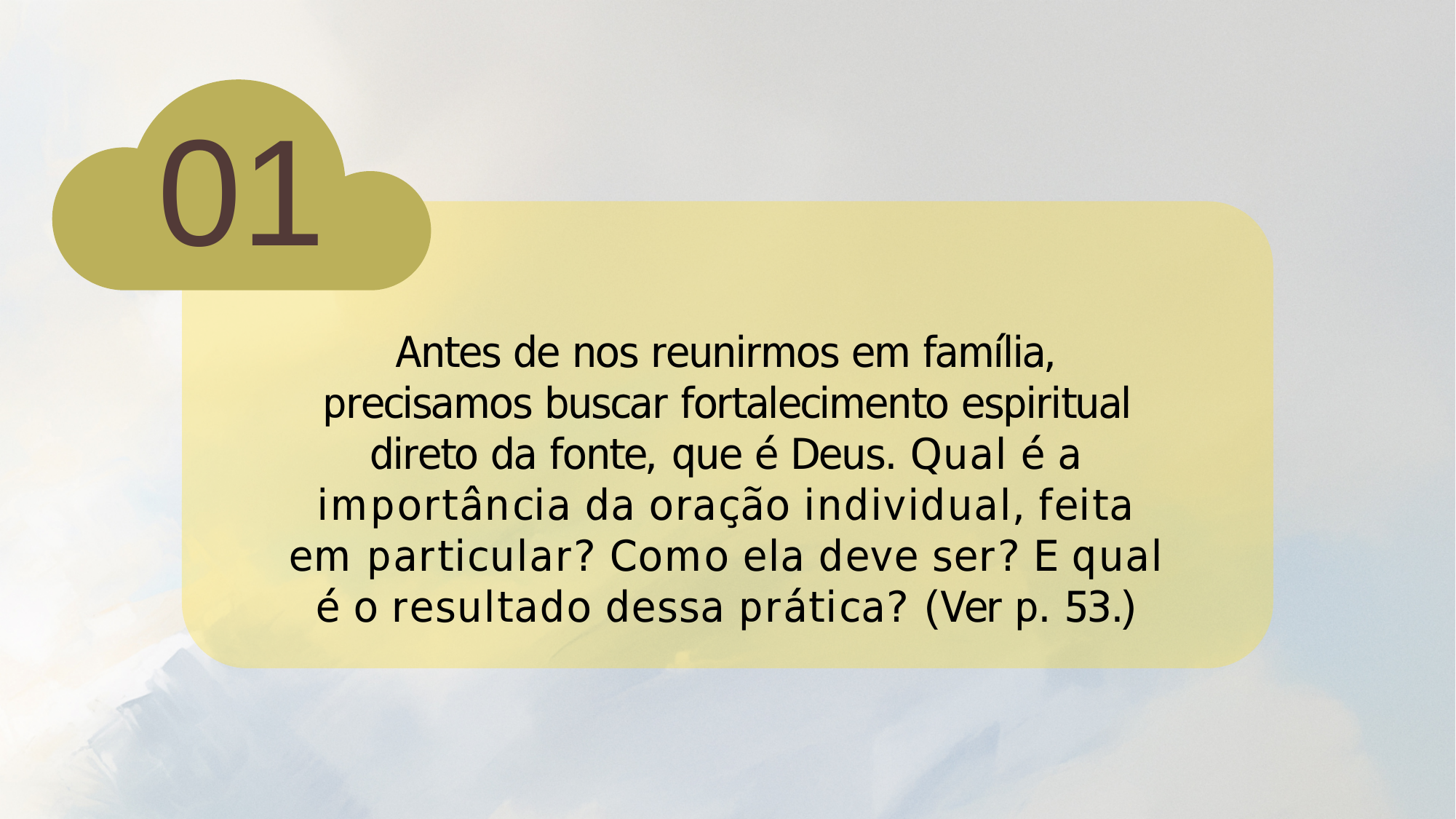

01

Antes de nos reunirmos em família, precisamos buscar fortalecimento espiritual direto da fonte, que é Deus. Qual é a importância da oração individual, feita em particular? Como ela deve ser? E qual é o resultado dessa prática? (Ver p. 53.)